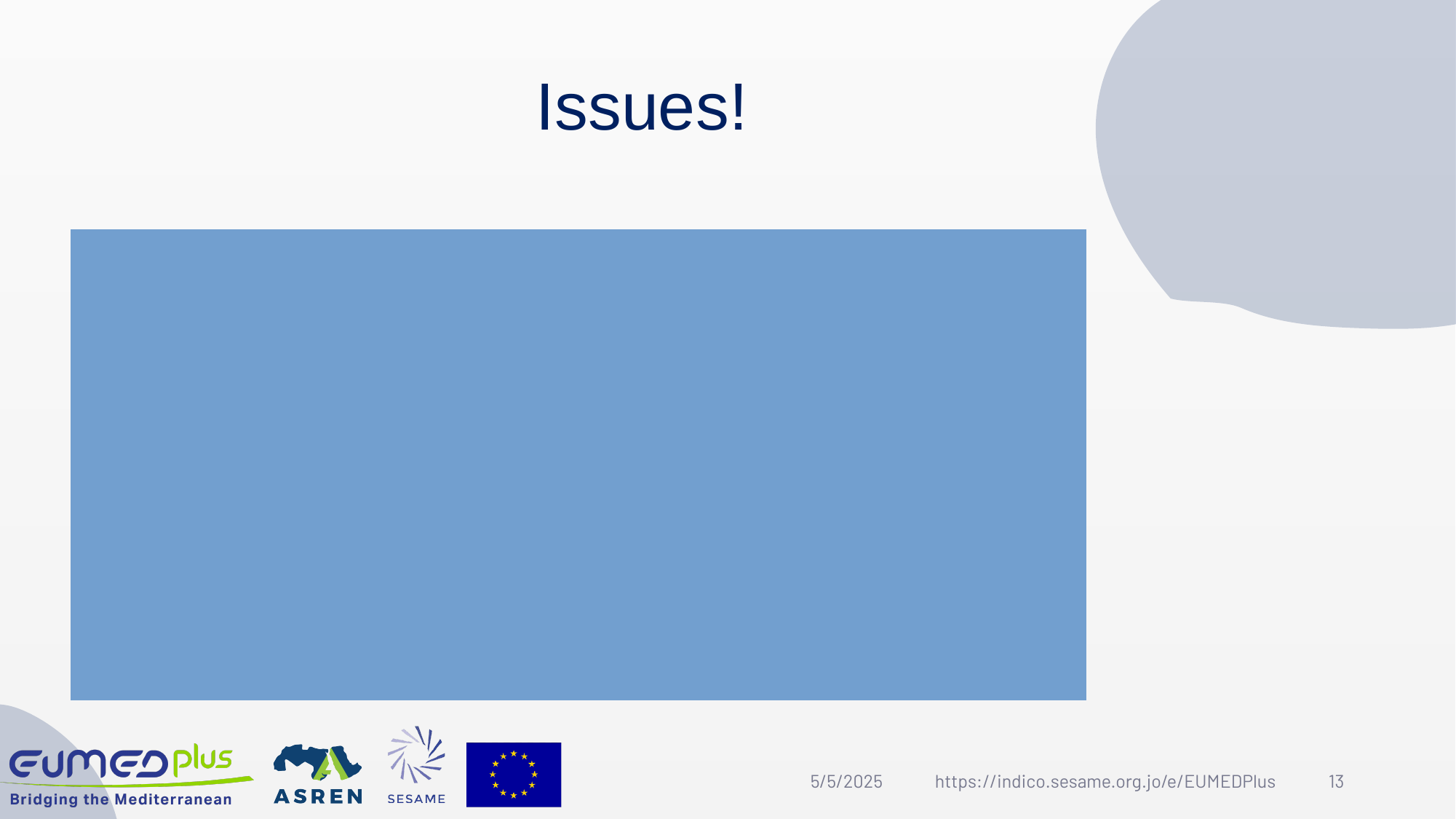

# Issues!
What if you don’t find the image you want in dockerhub that is specific to your task and requirements?
What if you want to run your own app that has a set of specific dependencies, and you want to package them together?
What if you want to run a specific startup command?
What if you want to reproduce the same environment every time on any machine?
In such cases, you need a way to write a recipe (set of instructions) to summary all of your requirements, and share them with the team
5/5/2025
https://indico.sesame.org.jo/e/EUMEDPlus
13